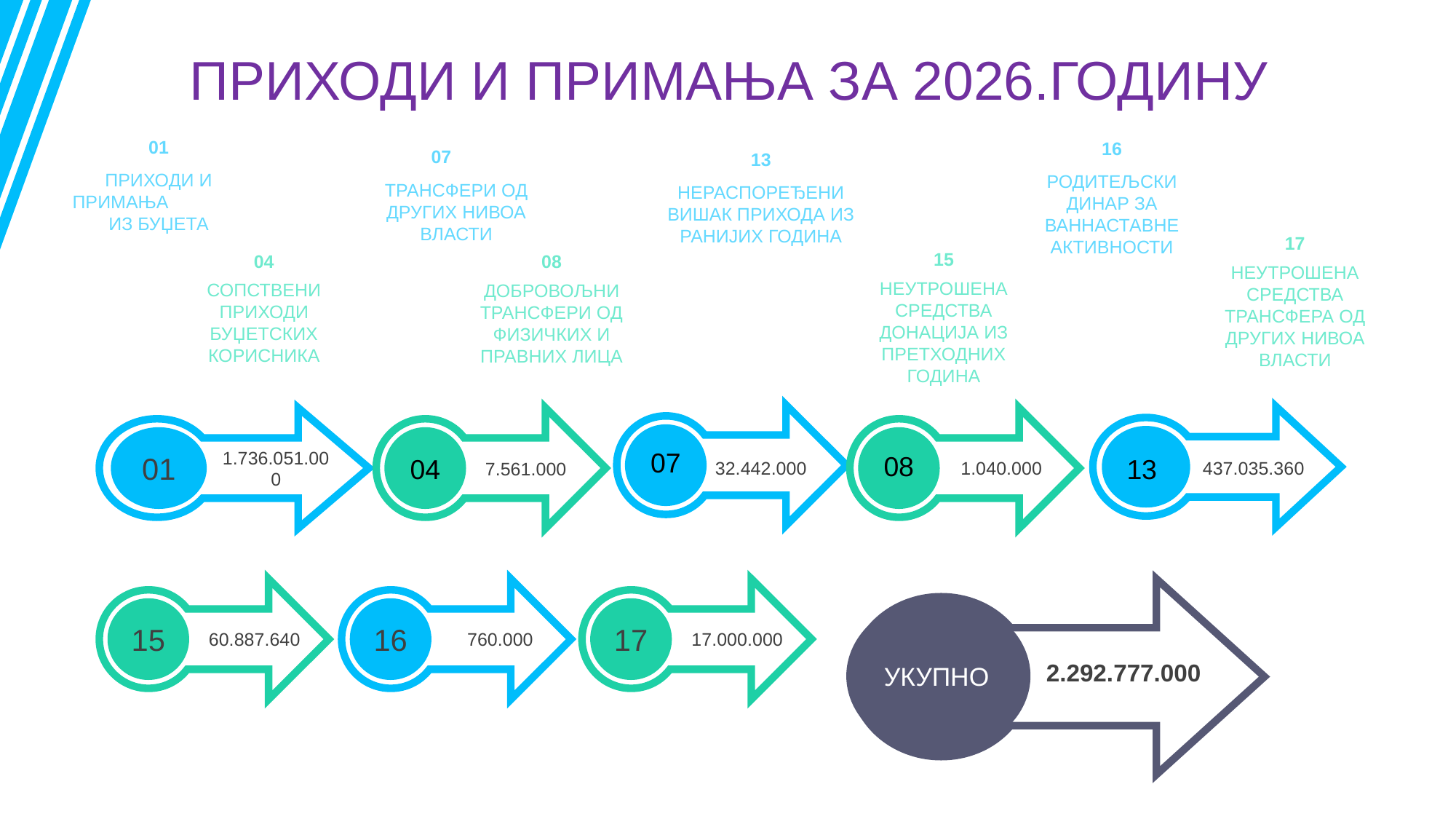

ПРИХОДИ И ПРИМАЊА ЗА 2026.ГОДИНУ
01
ПРИХОДИ И ПРИМАЊА                ИЗ БУЏЕТА
16
РОДИТЕЉСКИ ДИНАР ЗА ВАННАСТАВНЕ АКТИВНОСТИ
07
ТРАНСФЕРИ ОД ДРУГИХ НИВОА ВЛАСТИ
13
НЕРАСПОРЕЂЕНИ ВИШАК ПРИХОДА ИЗ РАНИЈИХ ГОДИНА
17
НЕУТРОШЕНА СРЕДСТВА ТРАНСФЕРА ОД ДРУГИХ НИВОА ВЛАСТИ
15
НЕУТРОШЕНА СРЕДСТВА ДОНАЦИЈА ИЗ ПРЕТХОДНИХ ГОДИНА
04
СОПСТВЕНИ ПРИХОДИ БУЏЕТСКИХ КОРИСНИКА
08
ДОБРОВОЉНИ ТРАНСФЕРИ ОД ФИЗИЧКИХ И ПРАВНИХ ЛИЦА

01

    1.736.051.000

07
08
04
13

437.035.360
1.040.000
32.442.000
7.561.000

16

УКУПНО

15

17
17.000.000
60.887.640
760.000
2.292.777.000